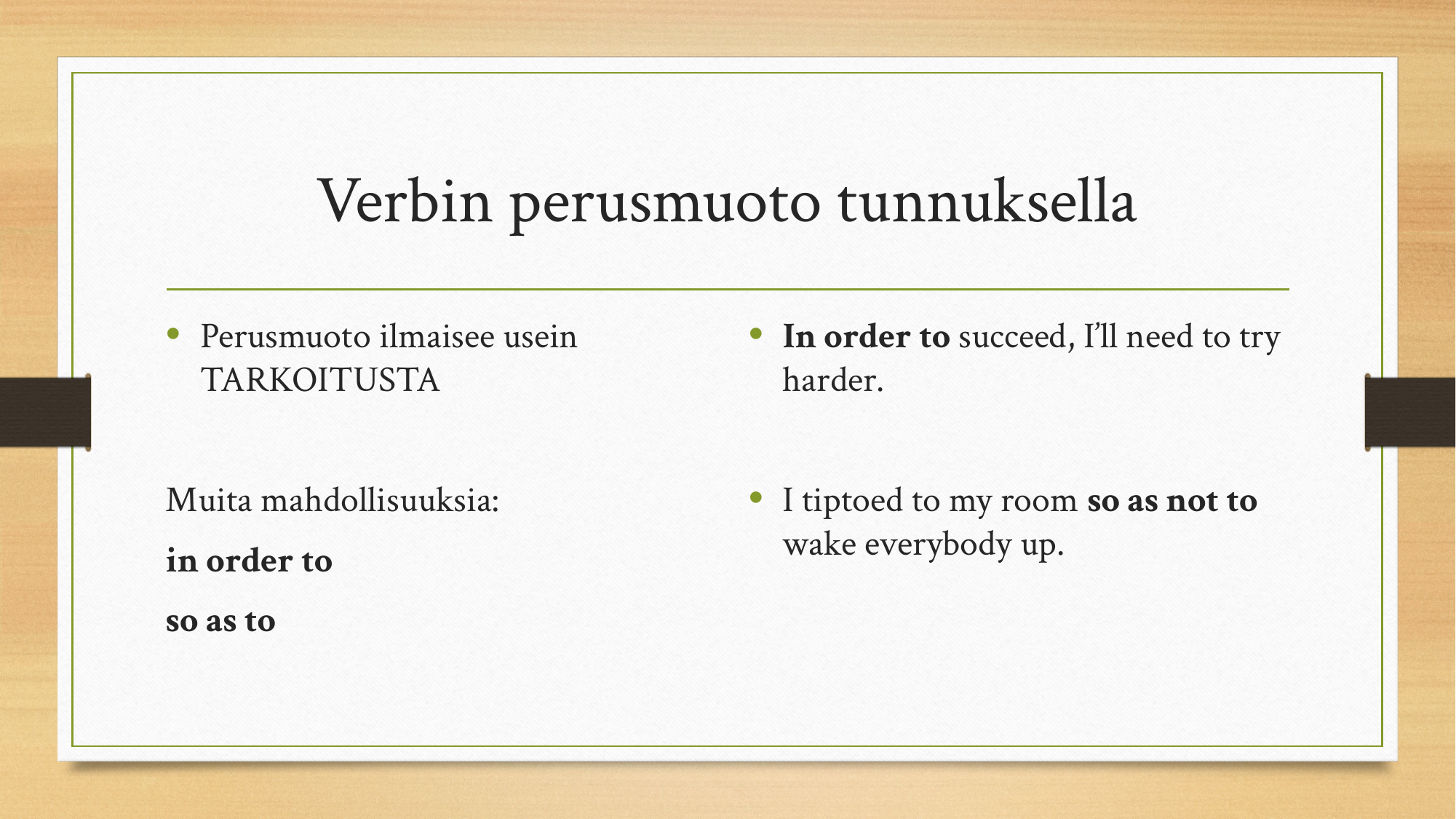

# Verbin perusmuoto tunnuksella
Perusmuoto ilmaisee usein TARKOITUSTA

Muita mahdollisuuksia:
in order to
so as to
In order to succeed, I’ll need to try harder.

I tiptoed to my room so as not to wake everybody up.